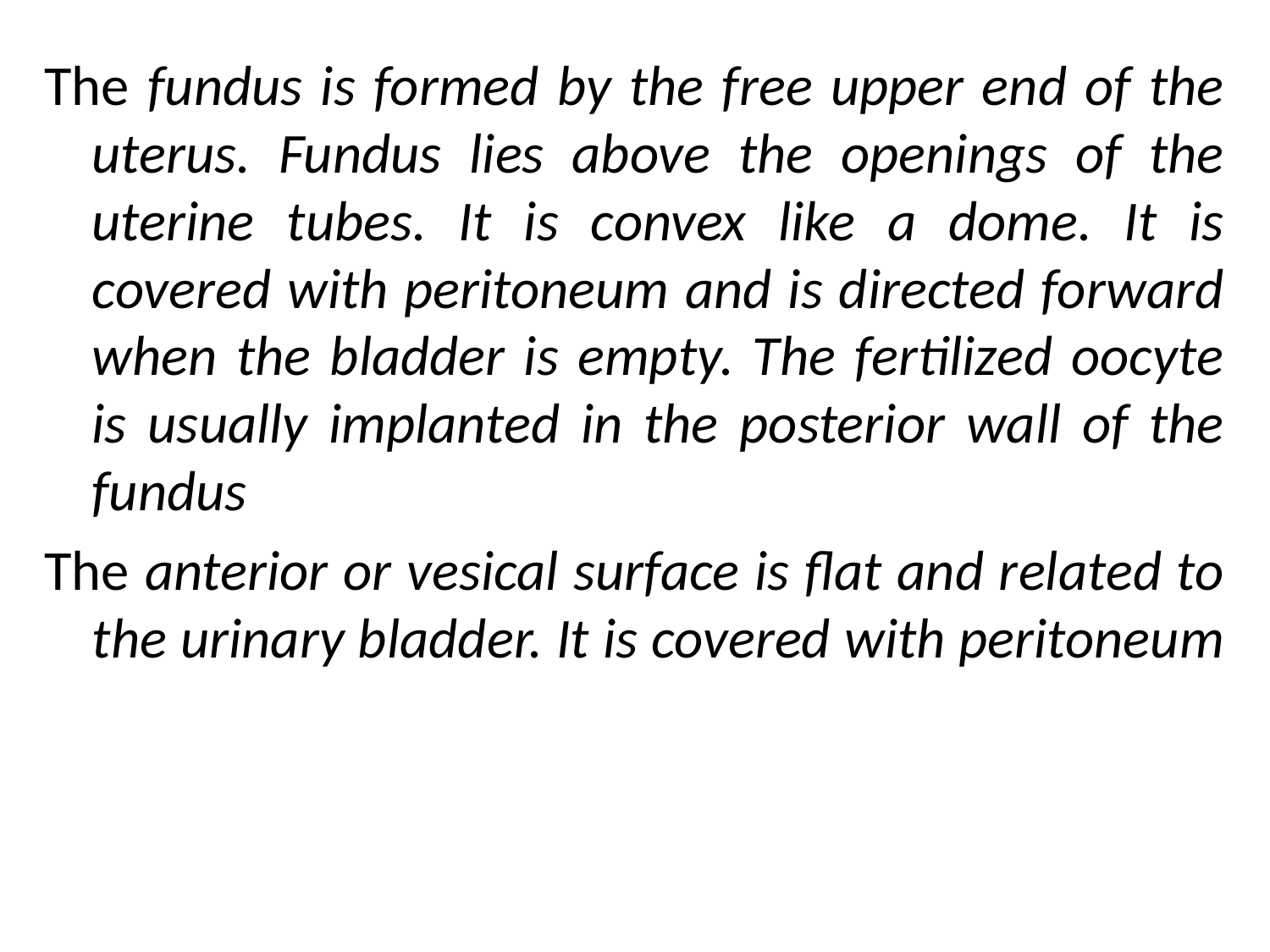

The fundus is formed by the free upper end of the uterus. Fundus lies above the openings of the uterine tubes. It is convex like a dome. It is covered with peritoneum and is directed forward when the bladder is empty. The fertilized oocyte is usually implanted in the posterior wall of the fundus
The anterior or vesical surface is flat and related to the urinary bladder. It is covered with peritoneum